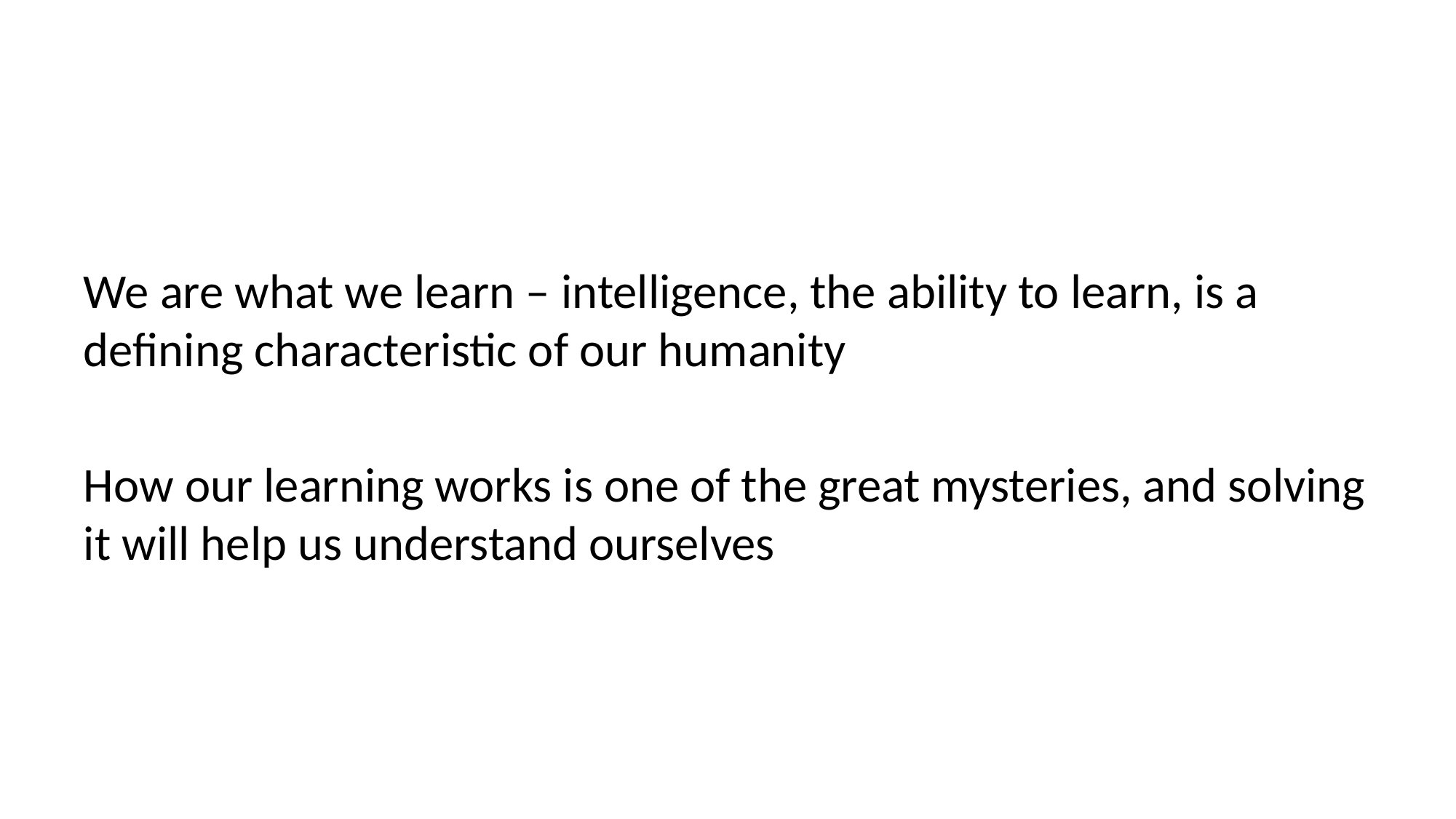

#

We are what we learn – intelligence, the ability to learn, is a defining characteristic of our humanity

How our learning works is one of the great mysteries, and solving it will help us understand ourselves